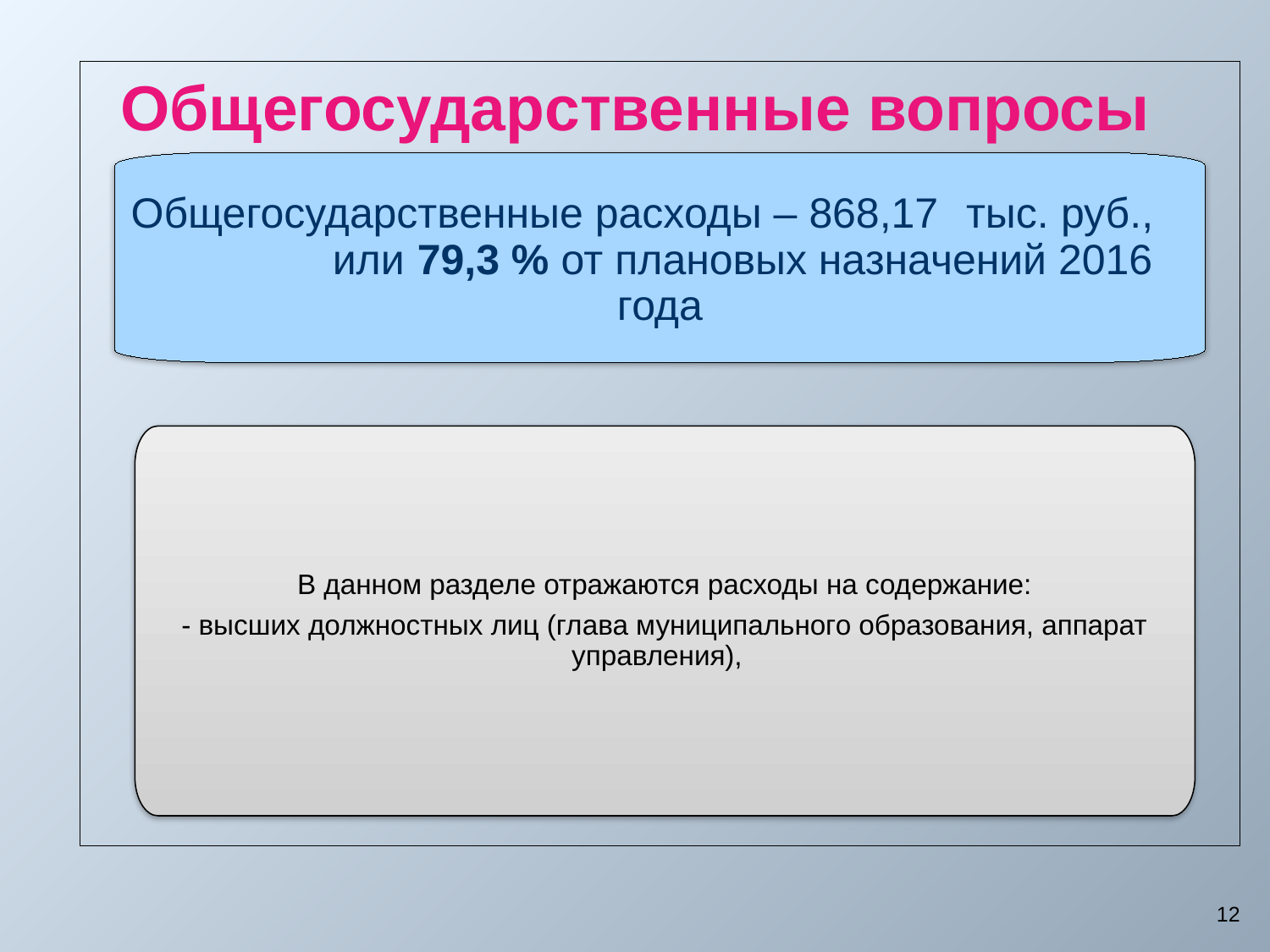

Общегосударственные вопросы

Общегосударственные расходы – 868,17  тыс. руб.,                  или 79,3 % от плановых назначений 2016 года
В данном разделе отражаются расходы на содержание:
- высших должностных лиц (глава муниципального образования, аппарат управления),
12